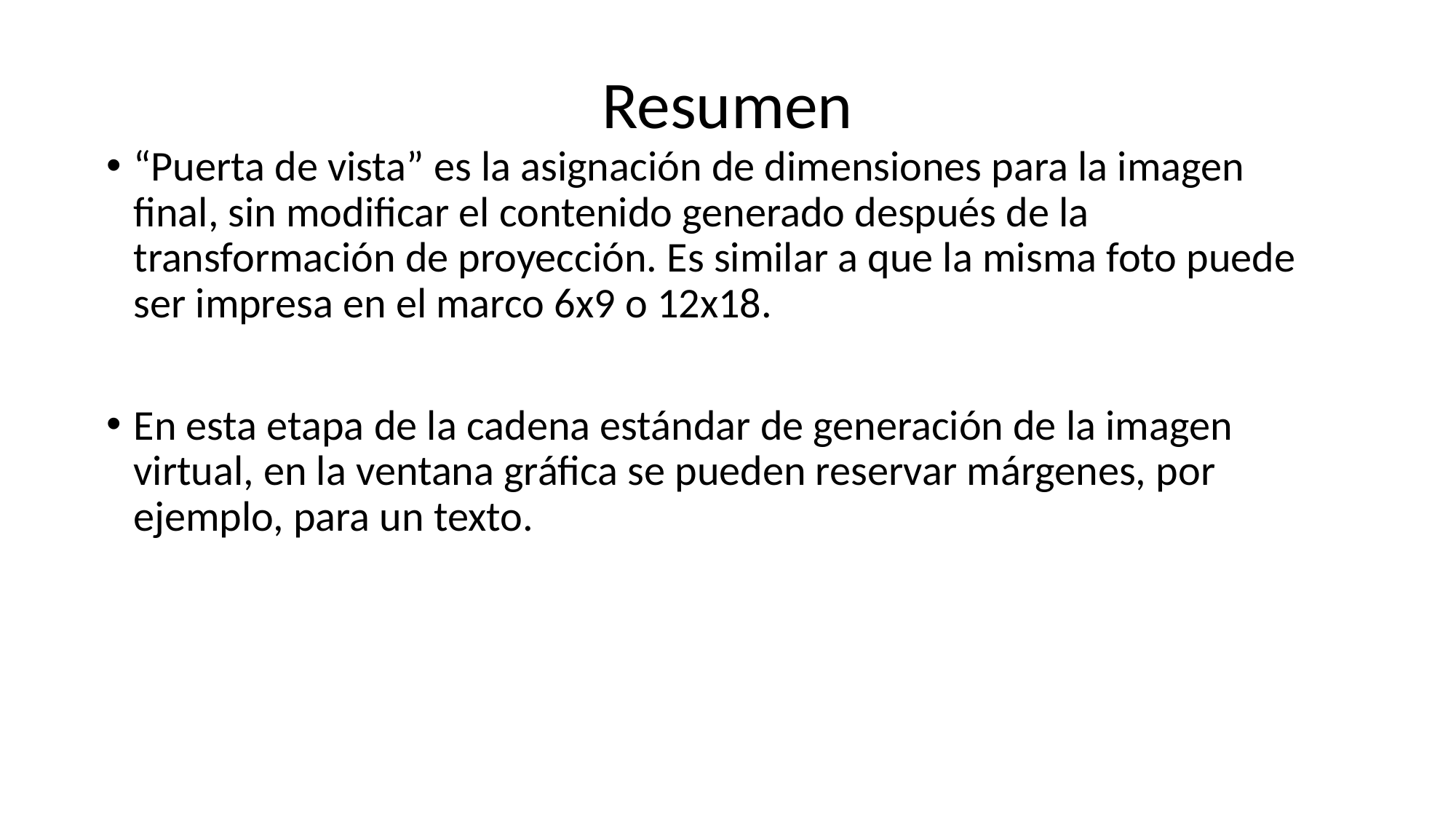

# Resumen
“Puerta de vista” es la asignación de dimensiones para la imagen final, sin modificar el contenido generado después de la transformación de proyección. Es similar a que la misma foto puede ser impresa en el marco 6x9 o 12x18.

En esta etapa de la cadena estándar de generación de la imagen virtual, en la ventana gráfica se pueden reservar márgenes, por ejemplo, para un texto.